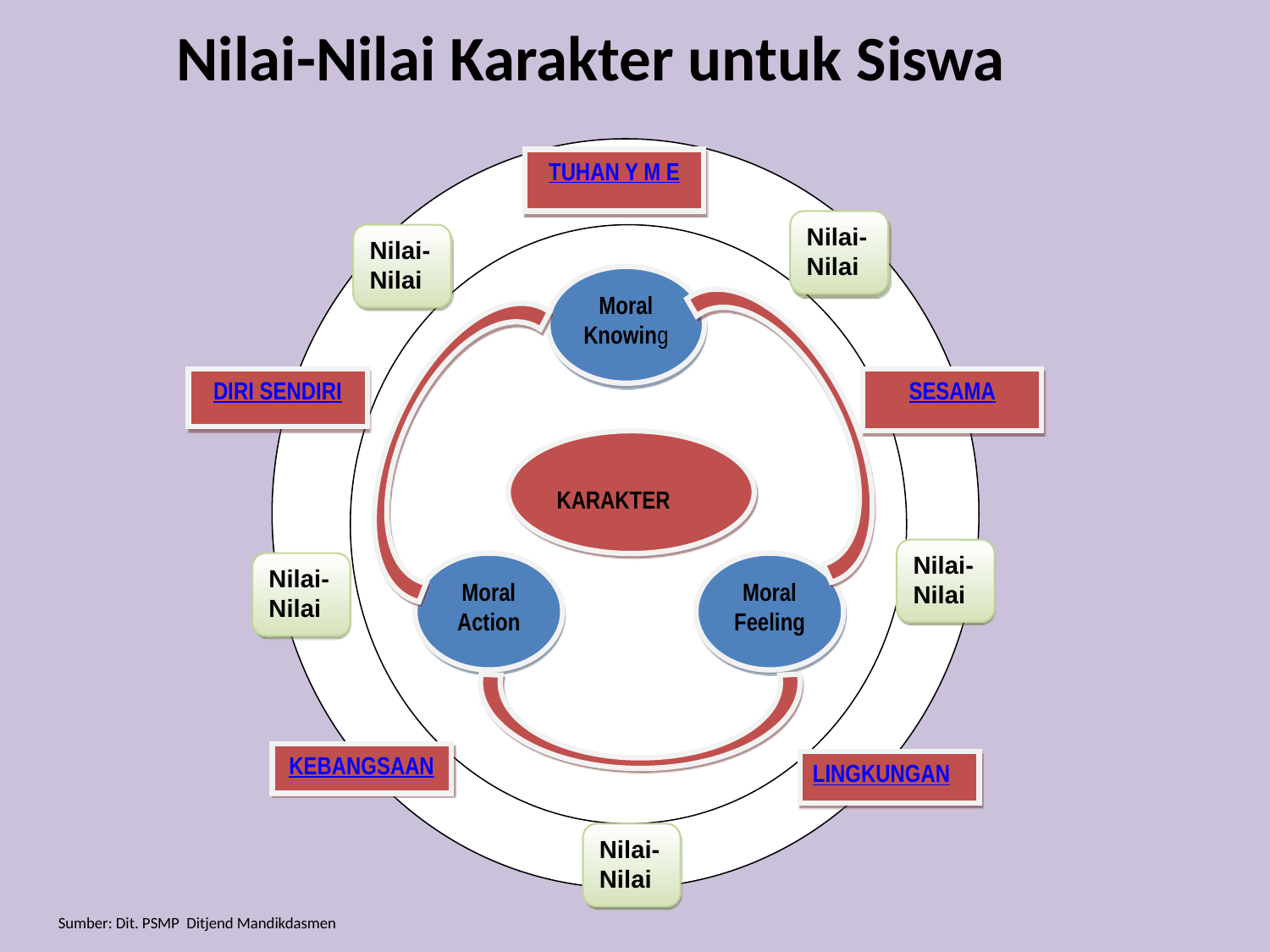

# Nilai-Nilai Karakter untuk Siswa

TUHAN Y M E
Nilai-Nilai

Nilai-Nilai
Moral Knowing

DIRI SENDIRI
SESAMA
KARAKTER
Nilai-Nilai
Nilai-Nilai
Moral Action
Moral Feeling

KEBANGSAAN
LINGKUNGAN
Nilai-Nilai
Sumber: Dit. PSMP  Ditjend Mandikdasmen